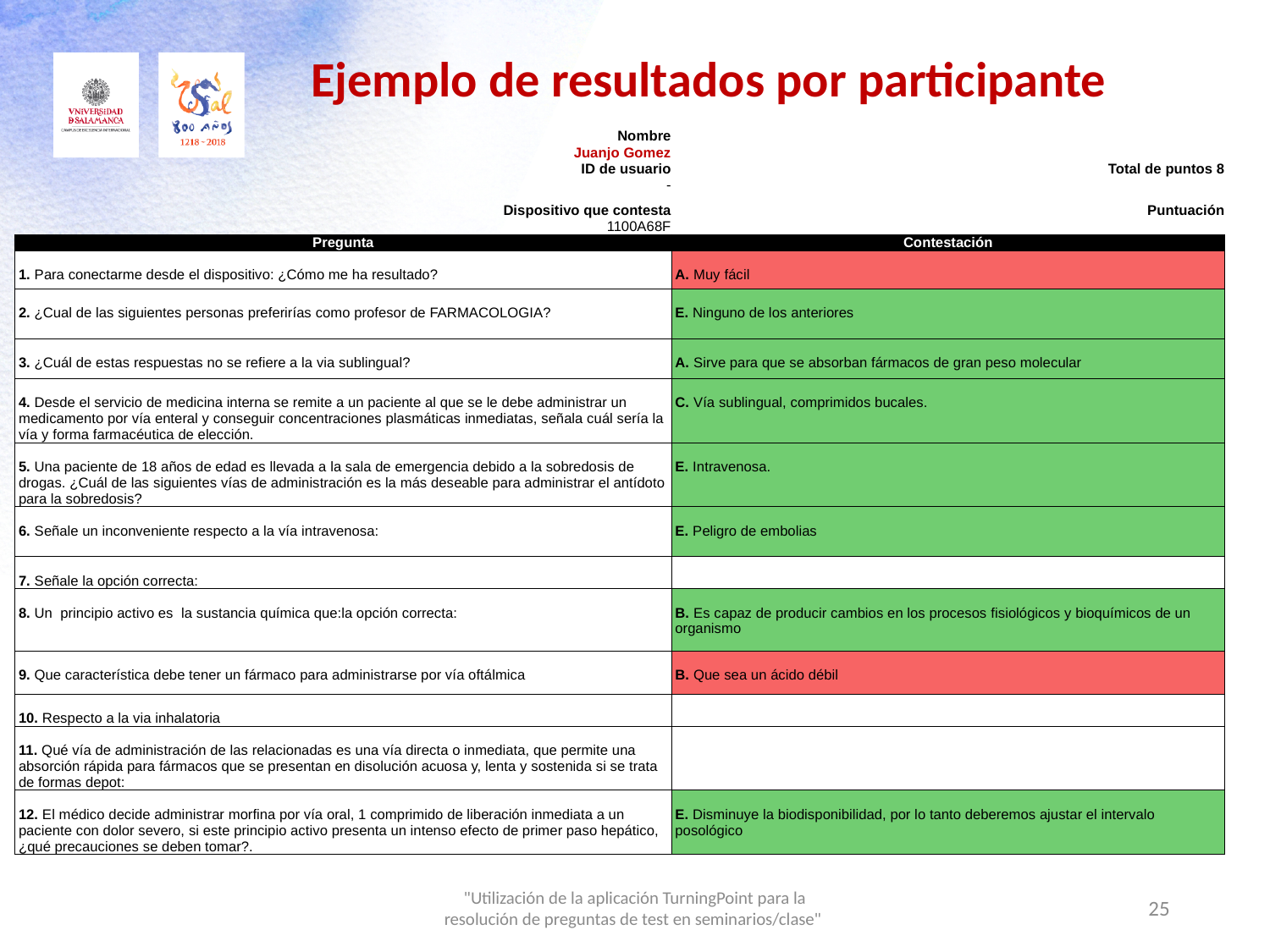

Ejemplo de resultados por participante
| Nombre |  |
| --- | --- |
| Juanjo Gomez |  |
| ID de usuario | Total de puntos 8 |
| - |  |
| Dispositivo que contesta | Puntuación |
| 1100A68F |  |
| Pregunta | Contestación |
| 1. Para conectarme desde el dispositivo: ¿Cómo me ha resultado? | A. Muy fácil |
| 2. ¿Cual de las siguientes personas preferirías como profesor de FARMACOLOGIA? | E. Ninguno de los anteriores |
| 3. ¿Cuál de estas respuestas no se refiere a la via sublingual? | A. Sirve para que se absorban fármacos de gran peso molecular |
| 4. Desde el servicio de medicina interna se remite a un paciente al que se le debe administrar un medicamento por vía enteral y conseguir concentraciones plasmáticas inmediatas, señala cuál sería la vía y forma farmacéutica de elección. | C. Vía sublingual, comprimidos bucales. |
| 5. Una paciente de 18 años de edad es llevada a la sala de emergencia debido a la sobredosis de drogas. ¿Cuál de las siguientes vías de administración es la más deseable para administrar el antídoto para la sobredosis? | E. Intravenosa. |
| 6. Señale un inconveniente respecto a la vía intravenosa: | E. Peligro de embolias |
| 7. Señale la opción correcta: |  |
| 8. Un principio activo es la sustancia química que:la opción correcta: | B. Es capaz de producir cambios en los procesos fisiológicos y bioquímicos de un organismo |
| 9. Que característica debe tener un fármaco para administrarse por vía oftálmica | B. Que sea un ácido débil |
| 10. Respecto a la via inhalatoria |  |
| 11. Qué vía de administración de las relacionadas es una vía directa o inmediata, que permite una absorción rápida para fármacos que se presentan en disolución acuosa y, lenta y sostenida si se trata de formas depot: |  |
| 12. El médico decide administrar morfina por vía oral, 1 comprimido de liberación inmediata a un paciente con dolor severo, si este principio activo presenta un intenso efecto de primer paso hepático, ¿qué precauciones se deben tomar?. | E. Disminuye la biodisponibilidad, por lo tanto deberemos ajustar el intervalo posológico |
"Utilización de la aplicación TurningPoint para la resolución de preguntas de test en seminarios/clase"
25